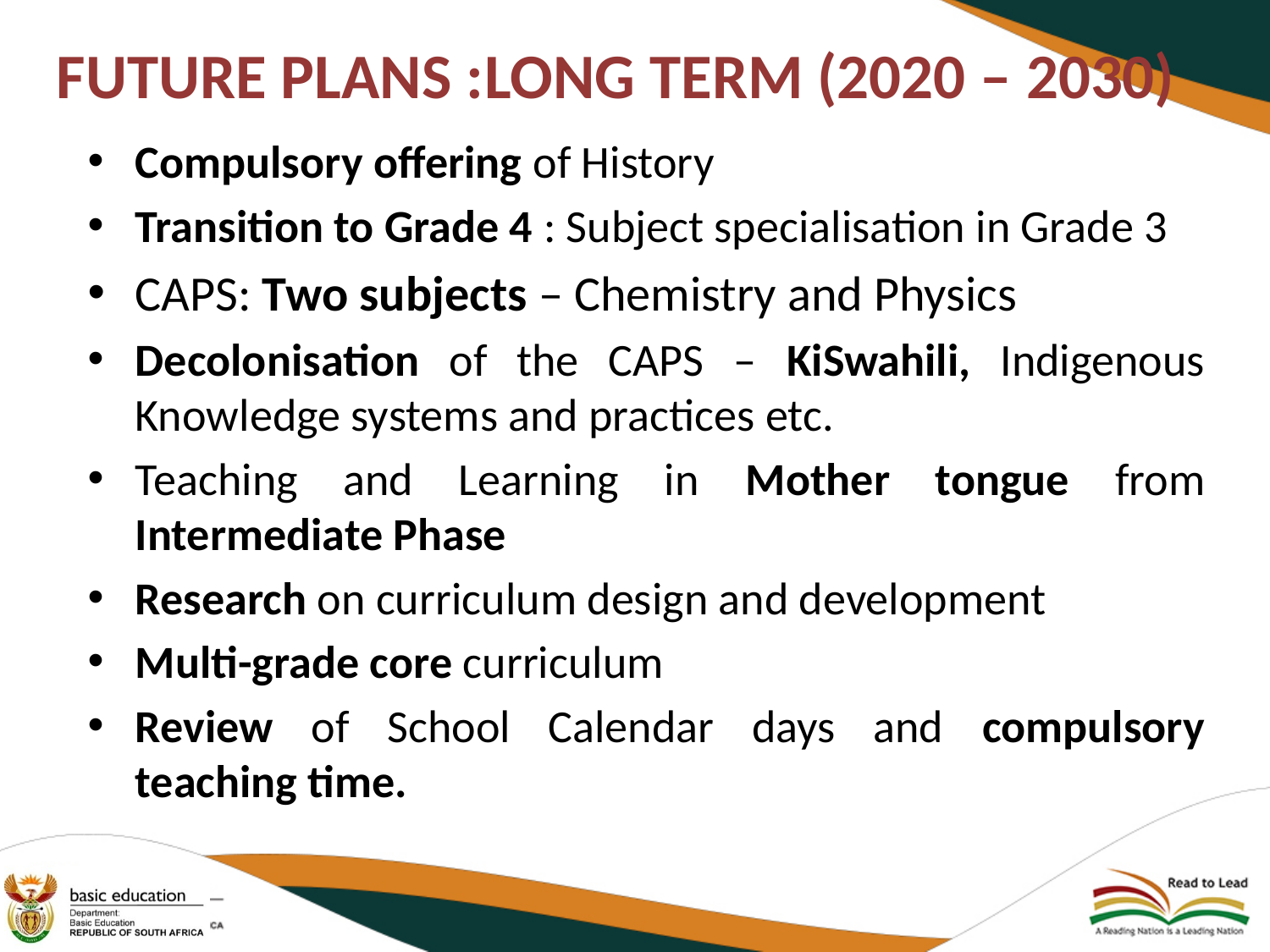

# FUTURE PLANS :LONG TERM (2020 – 2030)
Compulsory offering of History
Transition to Grade 4 : Subject specialisation in Grade 3
CAPS: Two subjects – Chemistry and Physics
Decolonisation of the CAPS – KiSwahili, Indigenous Knowledge systems and practices etc.
Teaching and Learning in Mother tongue from Intermediate Phase
Research on curriculum design and development
Multi-grade core curriculum
Review of School Calendar days and compulsory teaching time.